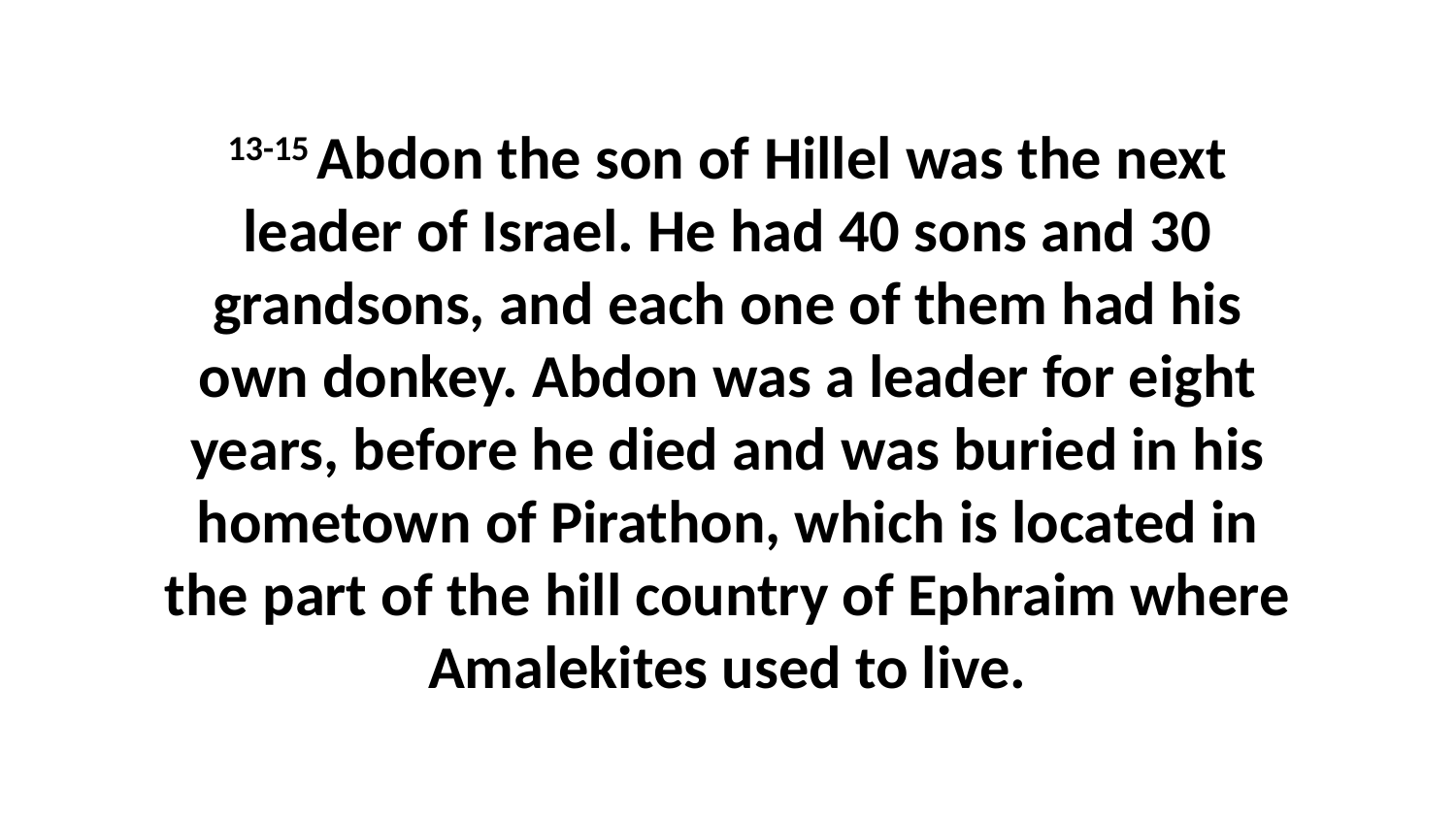

13-15 Abdon the son of Hillel was the next leader of Israel. He had 40 sons and 30 grandsons, and each one of them had his own donkey. Abdon was a leader for eight years, before he died and was buried in his hometown of Pirathon, which is located in the part of the hill country of Ephraim where Amalekites used to live.